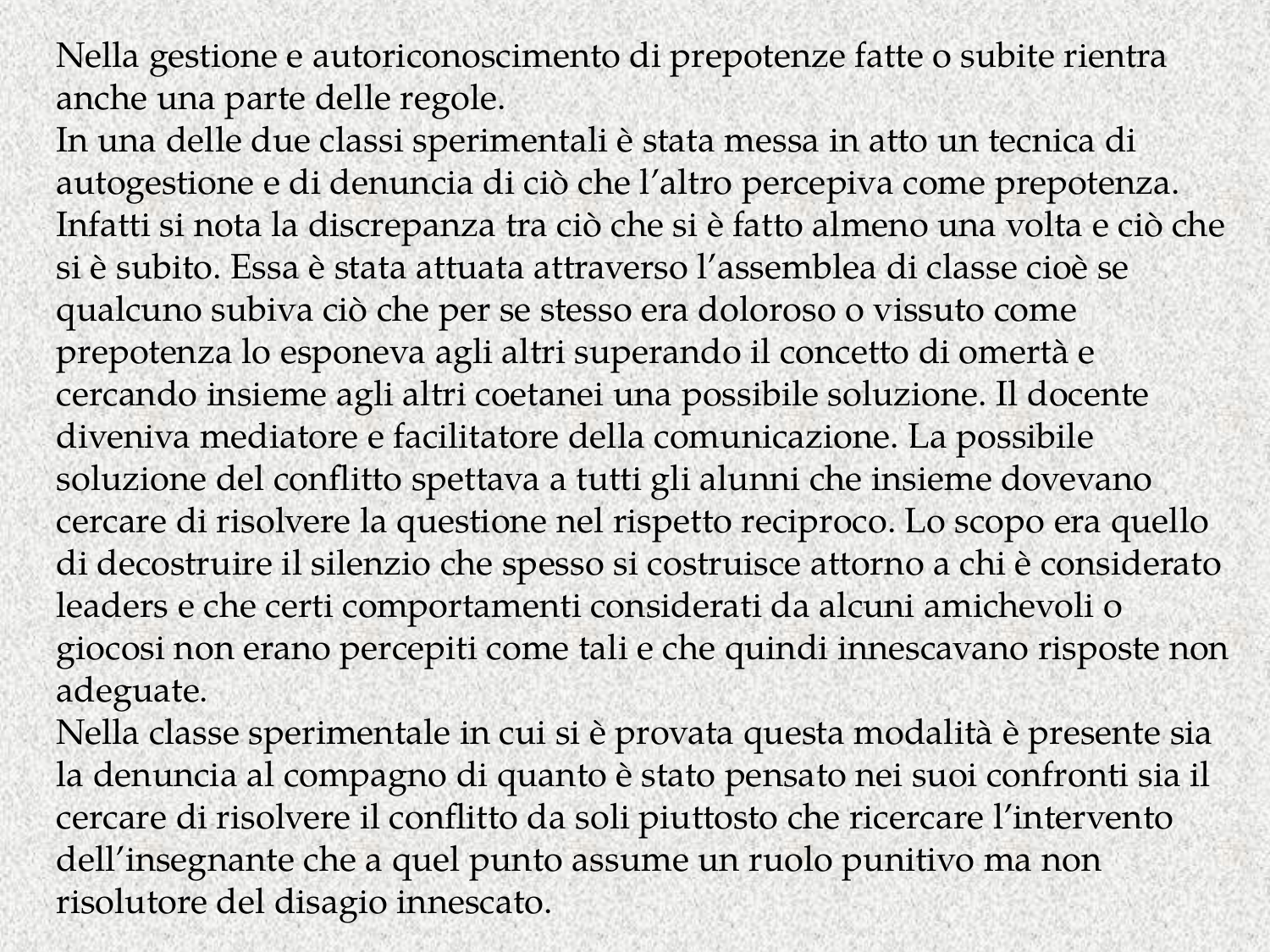

Nella gestione e autoriconoscimento di prepotenze fatte o subite rientra anche una parte delle regole.
In una delle due classi sperimentali è stata messa in atto un tecnica di autogestione e di denuncia di ciò che l’altro percepiva come prepotenza.
Infatti si nota la discrepanza tra ciò che si è fatto almeno una volta e ciò che si è subito. Essa è stata attuata attraverso l’assemblea di classe cioè se qualcuno subiva ciò che per se stesso era doloroso o vissuto come prepotenza lo esponeva agli altri superando il concetto di omertà e cercando insieme agli altri coetanei una possibile soluzione. Il docente diveniva mediatore e facilitatore della comunicazione. La possibile soluzione del conflitto spettava a tutti gli alunni che insieme dovevano cercare di risolvere la questione nel rispetto reciproco. Lo scopo era quello di decostruire il silenzio che spesso si costruisce attorno a chi è considerato leaders e che certi comportamenti considerati da alcuni amichevoli o giocosi non erano percepiti come tali e che quindi innescavano risposte non adeguate.
Nella classe sperimentale in cui si è provata questa modalità è presente sia la denuncia al compagno di quanto è stato pensato nei suoi confronti sia il cercare di risolvere il conflitto da soli piuttosto che ricercare l’intervento dell’insegnante che a quel punto assume un ruolo punitivo ma non risolutore del disagio innescato.